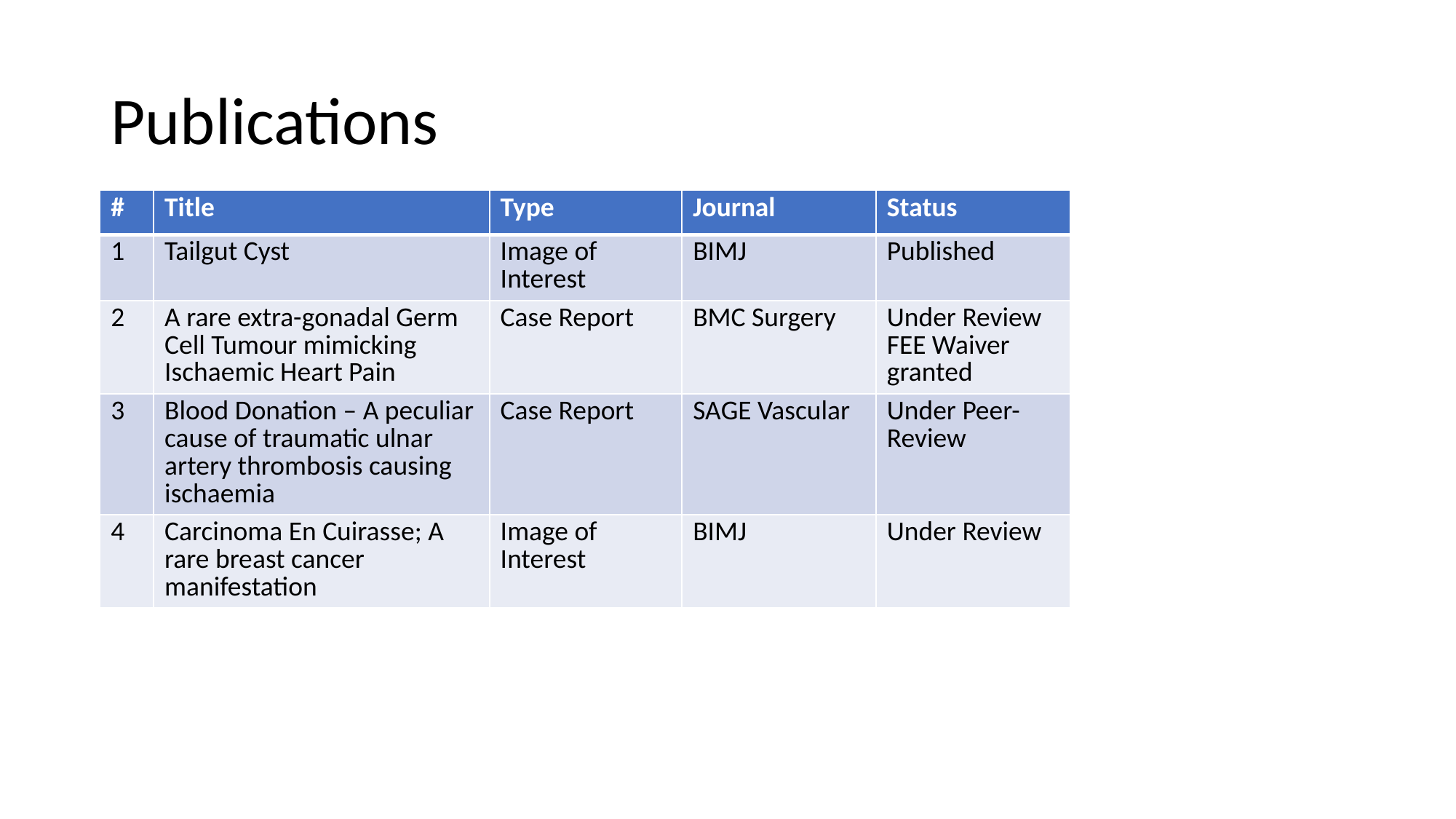

# Publications
| # | Title | Type | Journal | Status |
| --- | --- | --- | --- | --- |
| 1 | Tailgut Cyst | Image of Interest | BIMJ | Published |
| 2 | A rare extra-gonadal Germ Cell Tumour mimicking Ischaemic Heart Pain | Case Report | BMC Surgery | Under Review FEE Waiver granted |
| 3 | Blood Donation – A peculiar cause of traumatic ulnar artery thrombosis causing ischaemia | Case Report | SAGE Vascular | Under Peer-Review |
| 4 | Carcinoma En Cuirasse; A rare breast cancer manifestation | Image of Interest | BIMJ | Under Review |